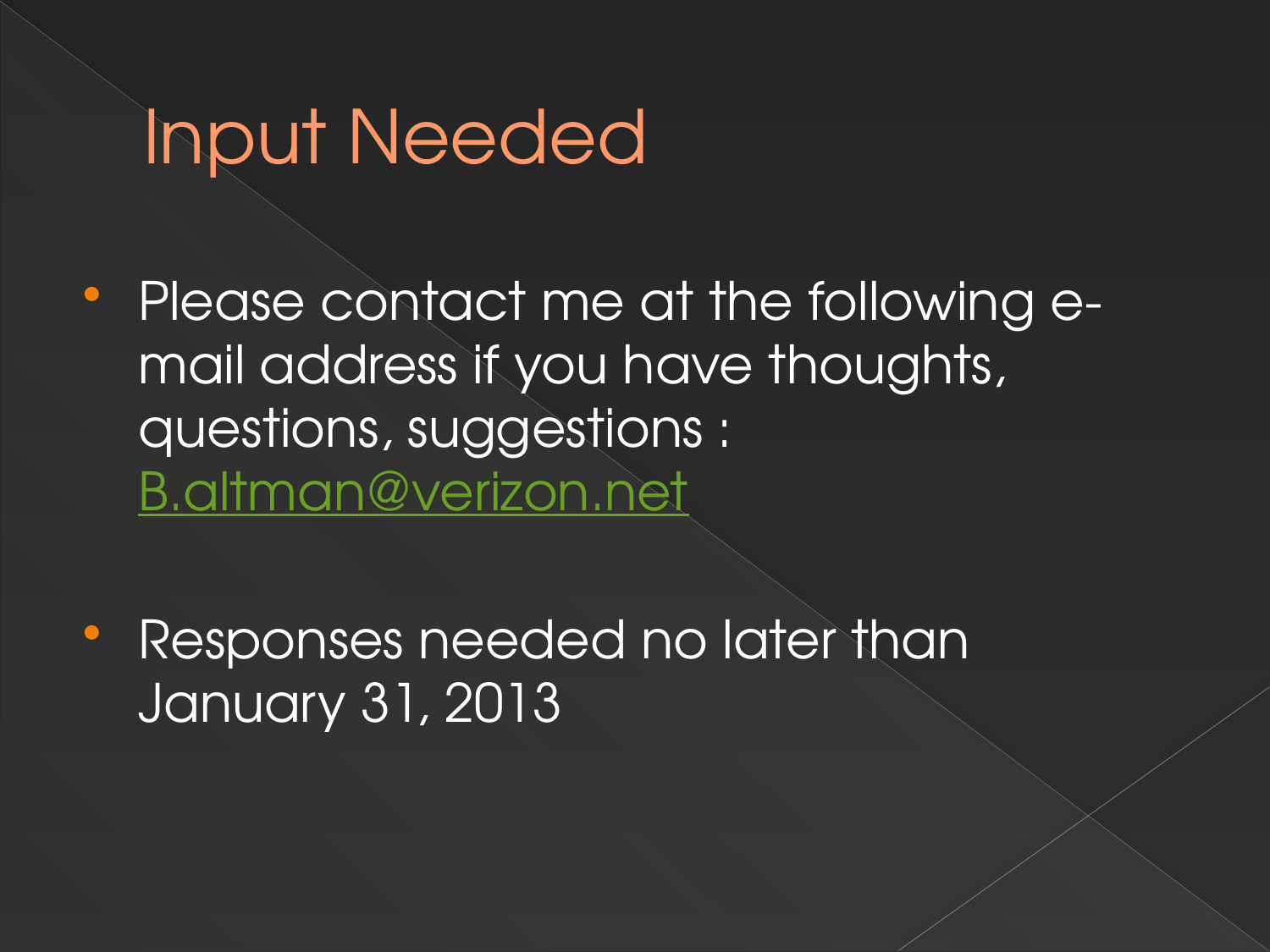

# Input Needed
Please contact me at the following e-mail address if you have thoughts, questions, suggestions : B.altman@verizon.net

Responses needed no later than January 31, 2013